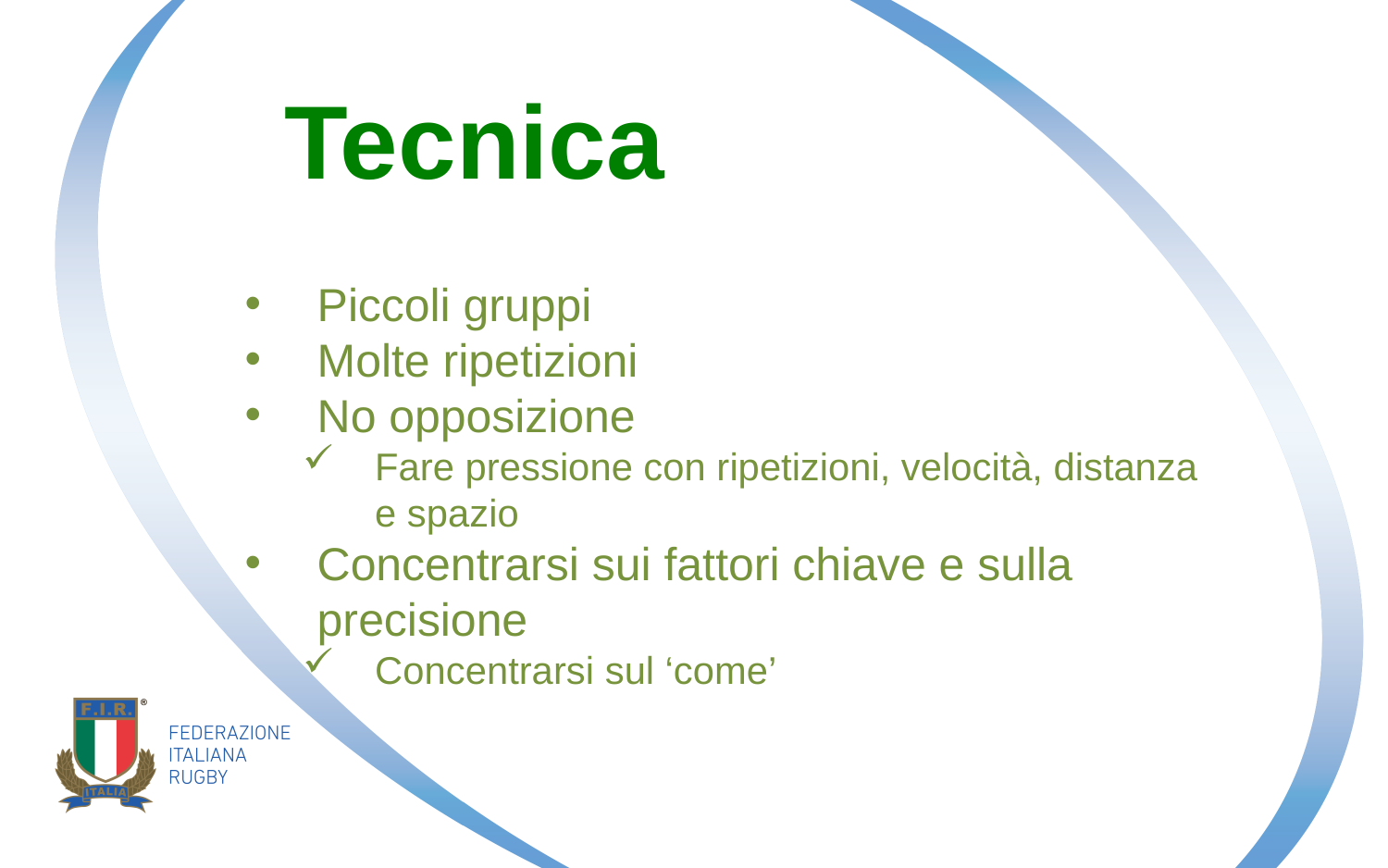

Tecnica
Piccoli gruppi
Molte ripetizioni
No opposizione
Fare pressione con ripetizioni, velocità, distanza e spazio
Concentrarsi sui fattori chiave e sulla precisione
Concentrarsi sul ‘come’